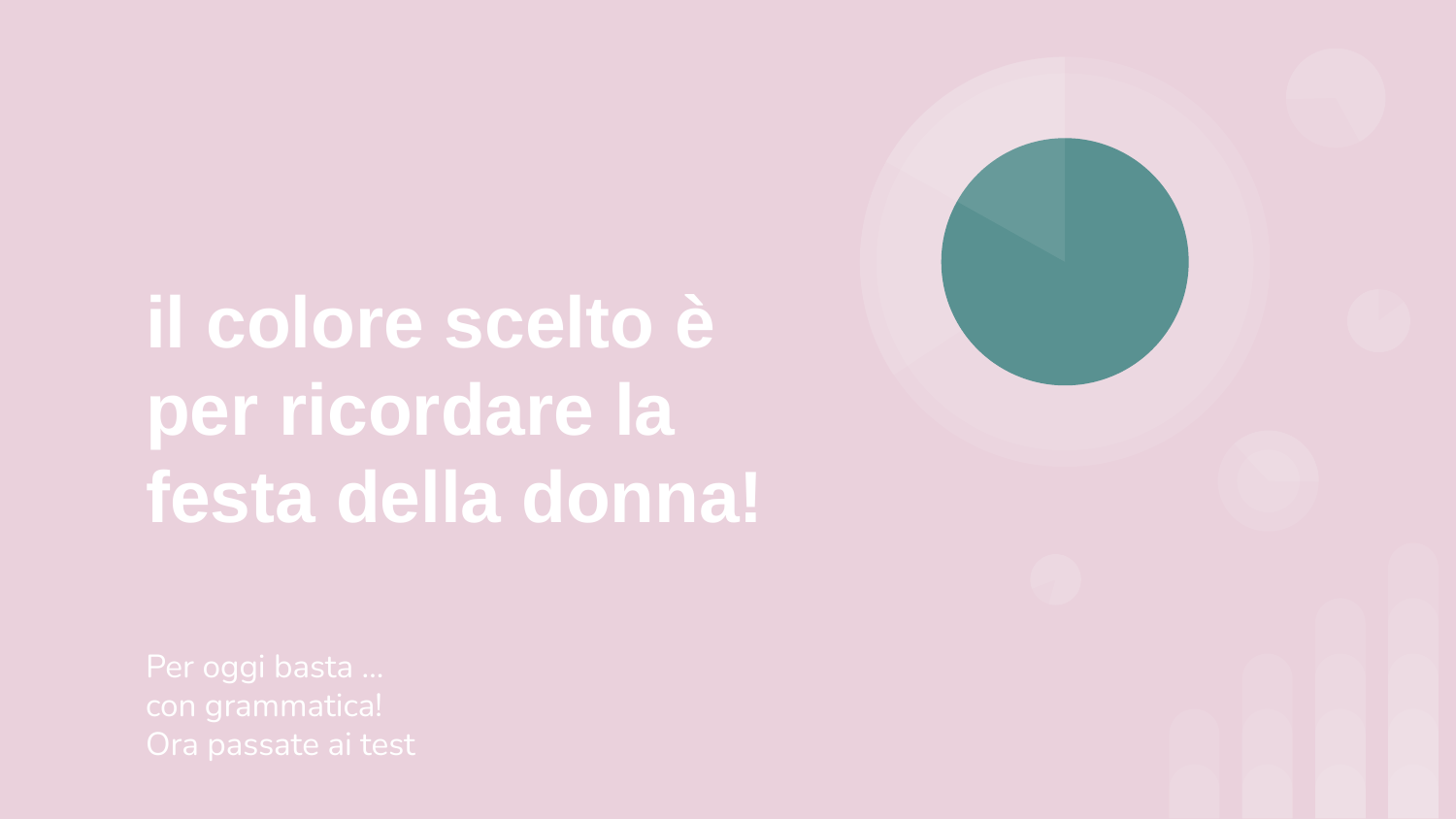

# il colore scelto è per ricordare la festa della donna!
Per oggi basta …
con grammatica!
Ora passate ai test